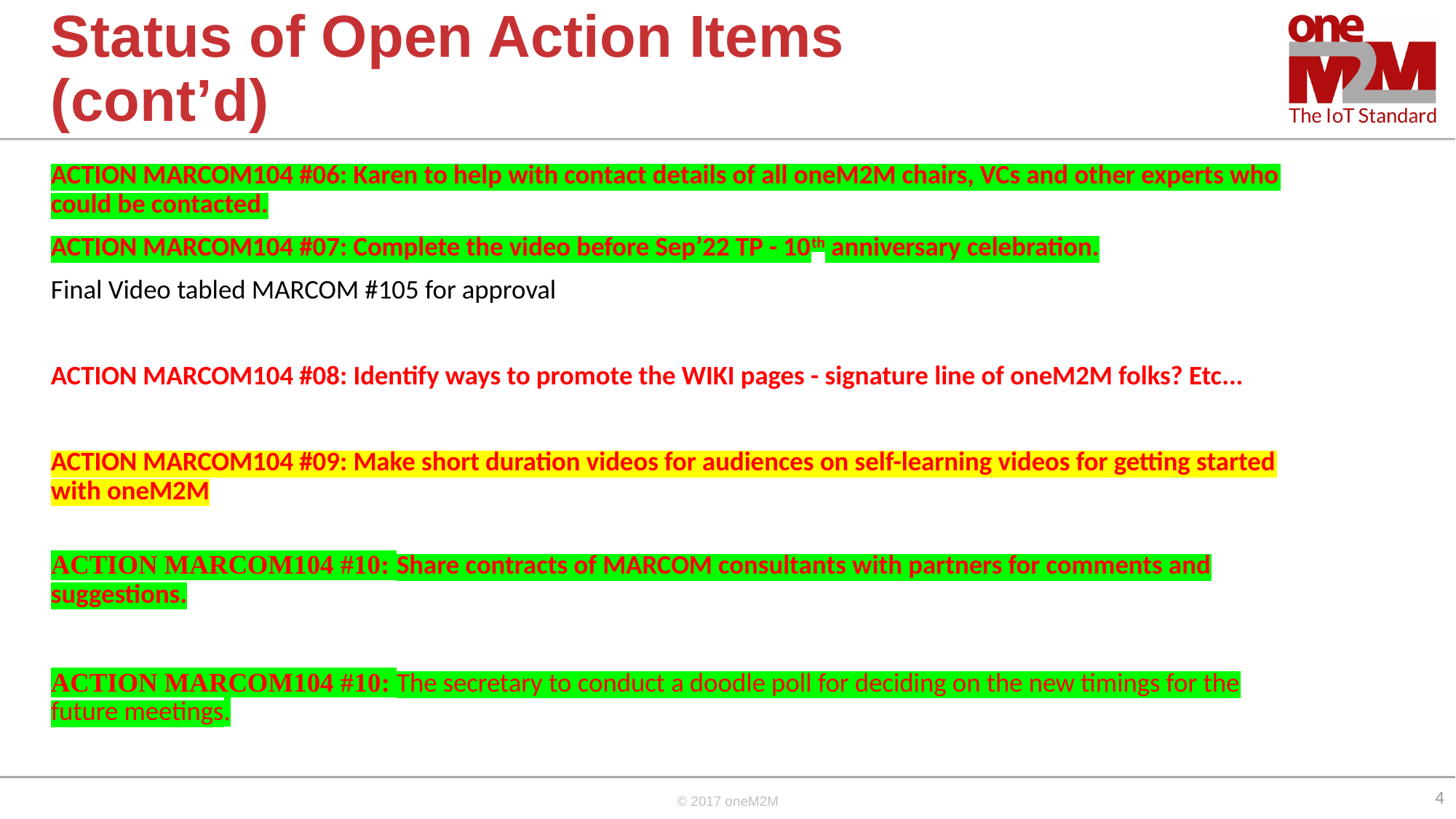

# Status of Open Action Items (cont’d)
ACTION MARCOM104 #06: Karen to help with contact details of all oneM2M chairs, VCs and other experts who could be contacted.
ACTION MARCOM104 #07: Complete the video before Sep’22 TP - 10th anniversary celebration.
Final Video tabled MARCOM #105 for approval

ACTION MARCOM104 #08: Identify ways to promote the WIKI pages - signature line of oneM2M folks? Etc...

ACTION MARCOM104 #09: Make short duration videos for audiences on self-learning videos for getting started with oneM2M

ACTION MARCOM104 #10: Share contracts of MARCOM consultants with partners for comments and suggestions.

ACTION MARCOM104 #10: The secretary to conduct a doodle poll for deciding on the new timings for the future meetings.

4